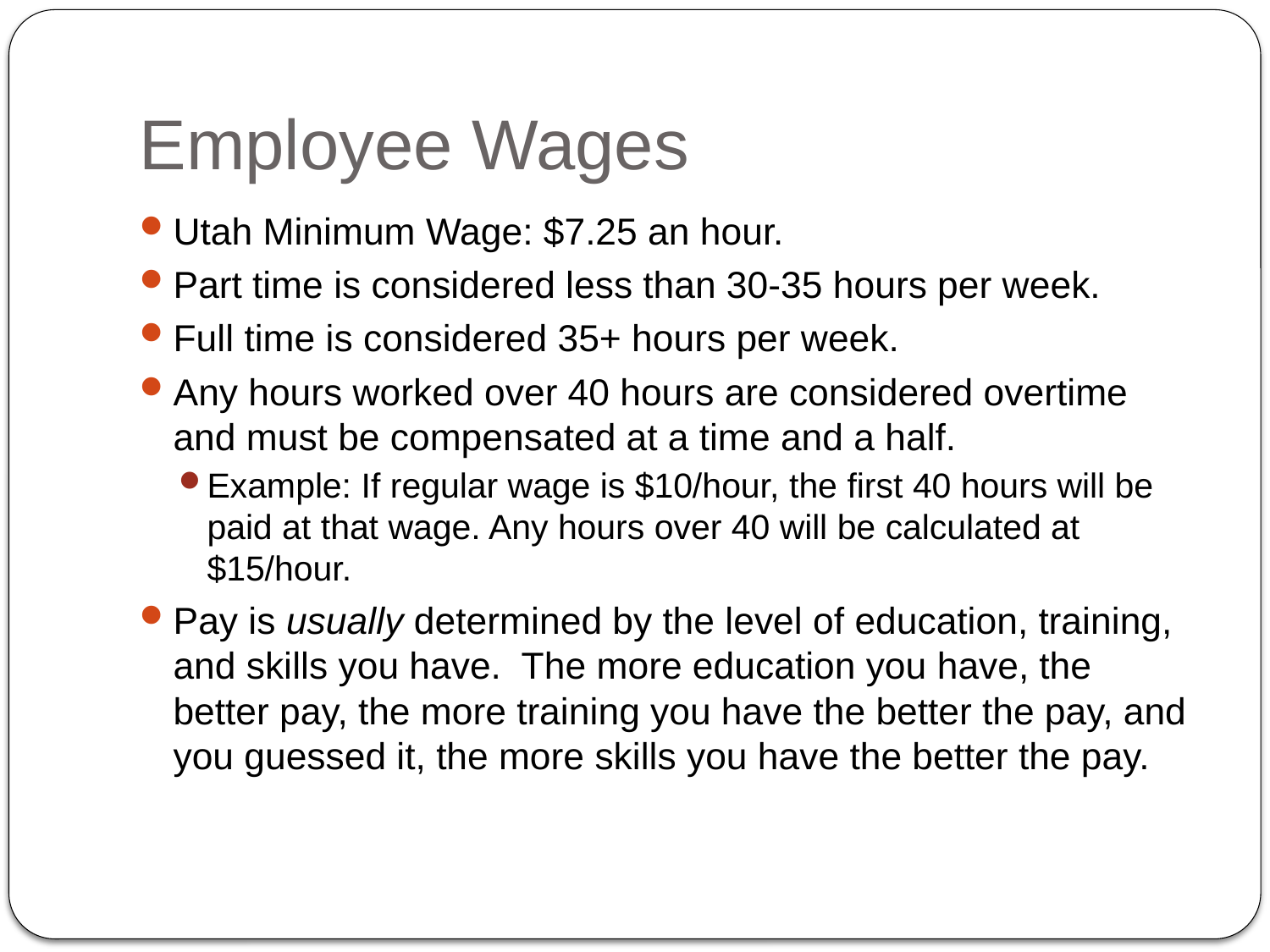

# Employee Wages
Utah Minimum Wage: $7.25 an hour.
Part time is considered less than 30-35 hours per week.
Full time is considered 35+ hours per week.
Any hours worked over 40 hours are considered overtime and must be compensated at a time and a half.
Example: If regular wage is $10/hour, the first 40 hours will be paid at that wage. Any hours over 40 will be calculated at $15/hour.
Pay is usually determined by the level of education, training, and skills you have.  The more education you have, the better pay, the more training you have the better the pay, and you guessed it, the more skills you have the better the pay.